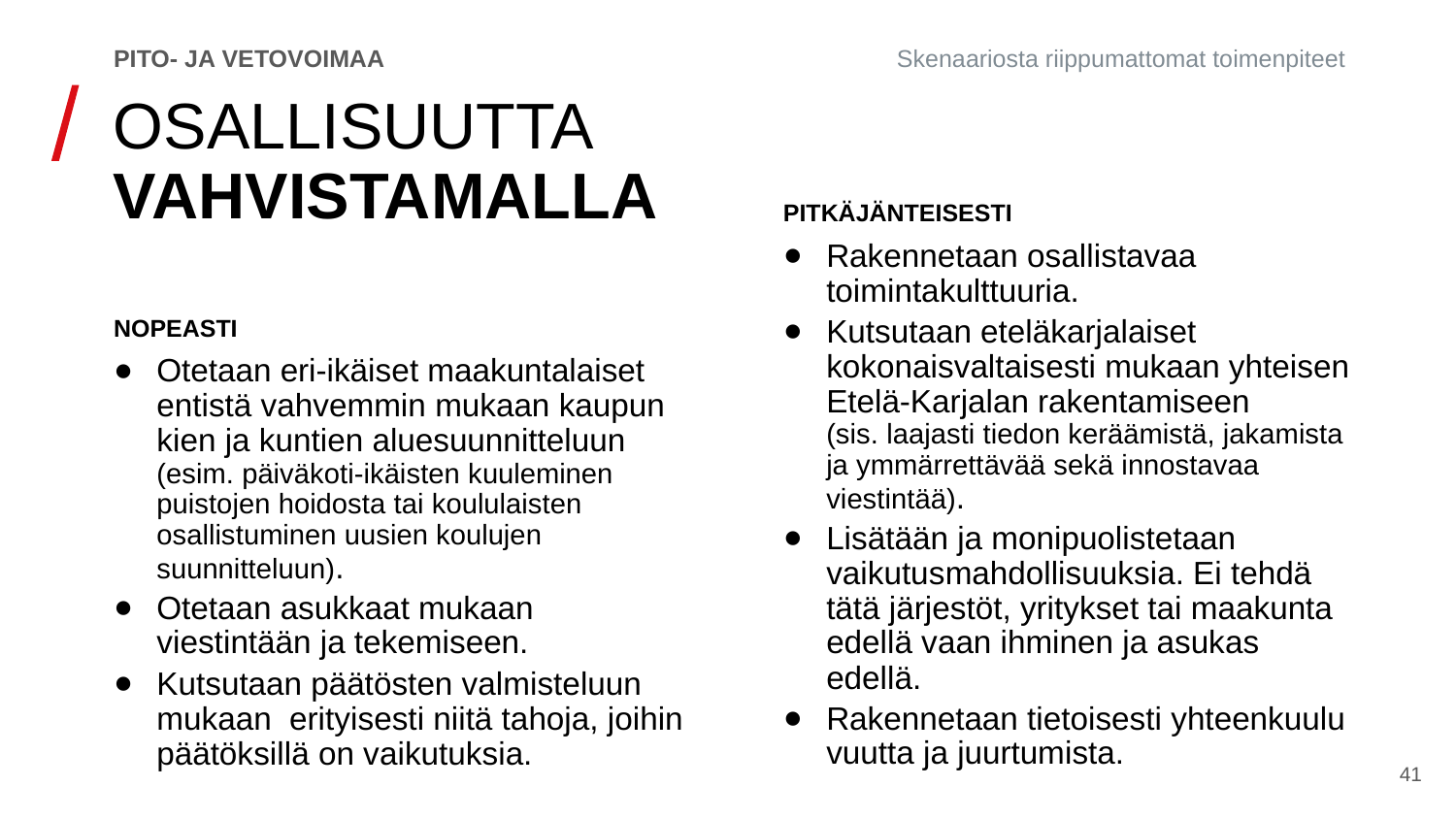

PITO- JA VETOVOIMAA	Skenaariosta riippumattomat toimenpiteet
OSALLISUUTTA VAHVISTAMALLA

PITKÄJÄNTEISESTI
Rakennetaan osallistavaa toimintakulttuuria.
Kutsutaan eteläkarjalaiset kokonaisvaltaisesti mukaan yhteisen Etelä-Karjalan rakentamiseen
(sis. laajasti tiedon keräämistä, jakamista ja ymmärrettävää sekä innostavaa viestintää).
Lisätään ja monipuolistetaan vaikutus­mahdollisuuksia. Ei tehdä tätä järjes­töt, yritykset tai maakunta edellä vaan ihminen ja asukas edellä.
Rakennetaan tietoisesti yhteenkuulu­vuutta ja juurtumista.
NOPEASTI
Otetaan eri-ikäiset maakuntalaiset entistä vahvemmin mukaan kaupun­kien ja kuntien aluesuunnitteluun
(esim. päiväkoti-ikäisten kuuleminen puisto­jen hoidosta tai koululaisten osallistuminen uusien koulujen suunnitteluun).
Otetaan asukkaat mukaan viestintään ja tekemiseen.
Kutsutaan päätösten valmisteluun mukaan  erityisesti niitä tahoja, joihin päätöksillä on vaikutuksia.
41